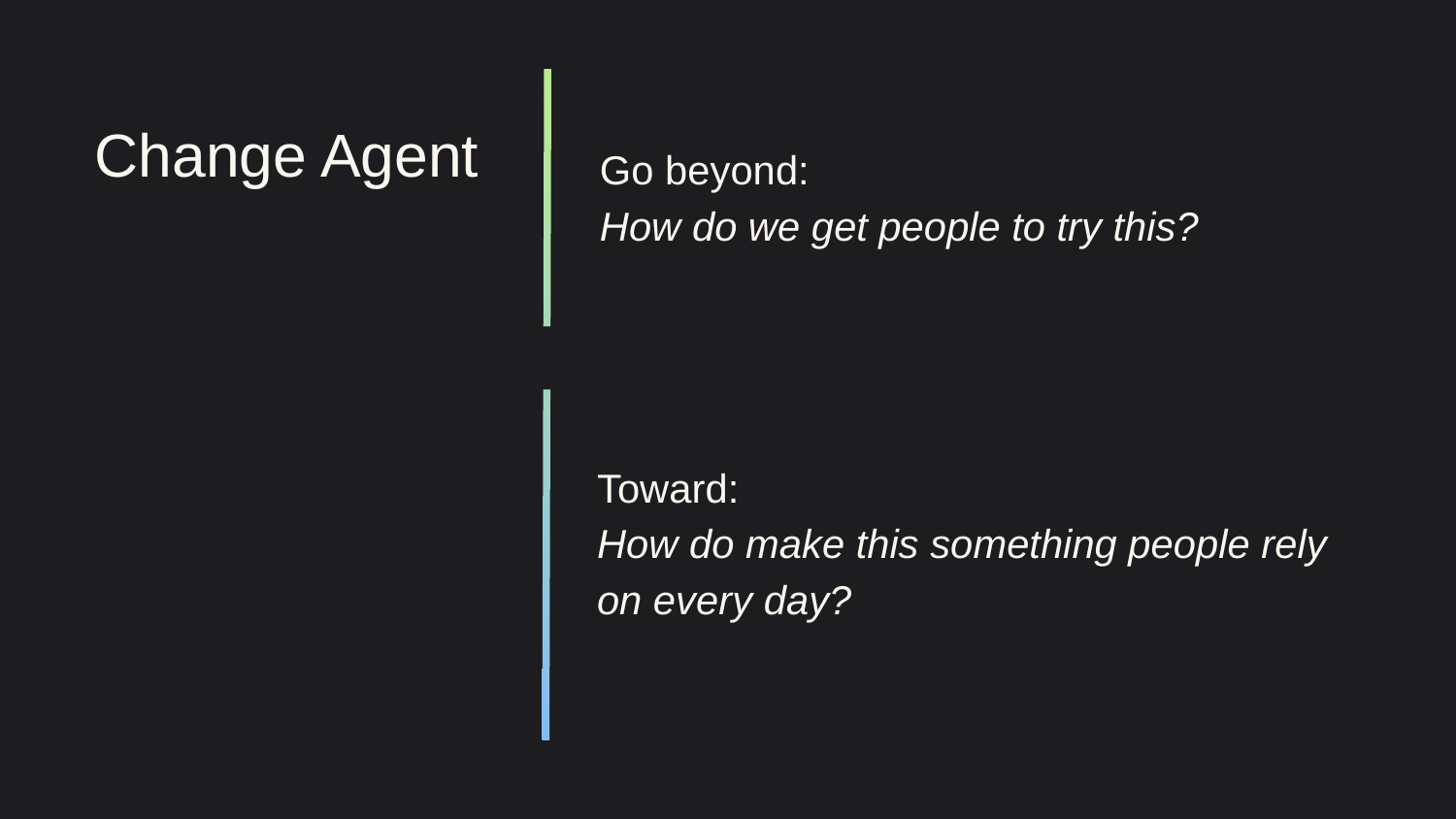

# Change Agent
Go beyond:
How do we get people to try this?

Toward:
How do make this something people rely on every day?